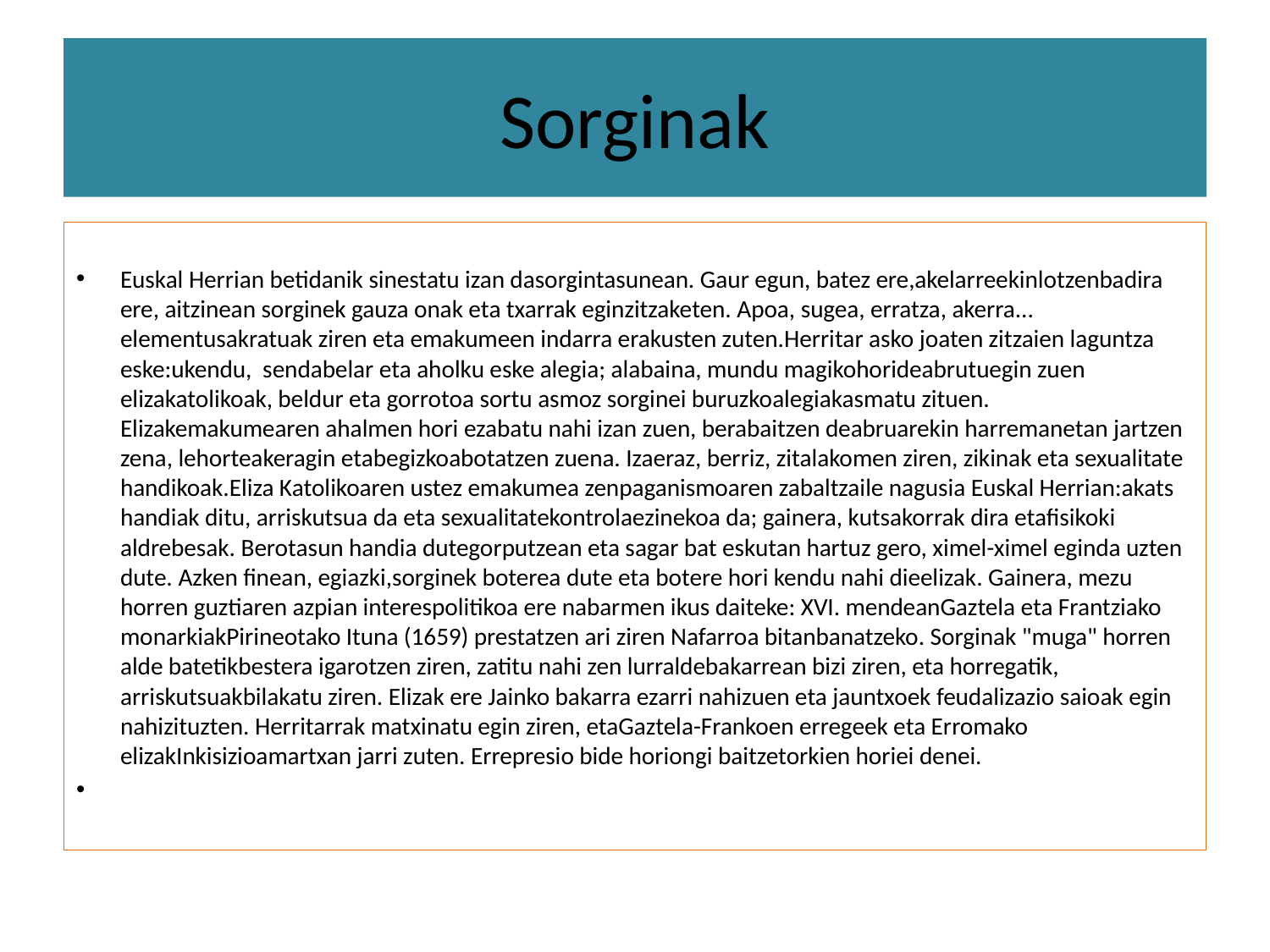

# Sorginak

Euskal Herrian betidanik sinestatu izan dasorgintasunean. Gaur egun, batez ere,akelarreekinlotzenbadira ere, aitzinean sorginek gauza onak eta txarrak eginzitzaketen. Apoa, sugea, erratza, akerra... elementusakratuak ziren eta emakumeen indarra erakusten zuten.Herritar asko joaten zitzaien laguntza eske:ukendu,  sendabelar eta aholku eske alegia; alabaina, mundu magikohorideabrutuegin zuen elizakatolikoak, beldur eta gorrotoa sortu asmoz sorginei buruzkoalegiakasmatu zituen. Elizakemakumearen ahalmen hori ezabatu nahi izan zuen, berabaitzen deabruarekin harremanetan jartzen zena, lehorteakeragin etabegizkoabotatzen zuena. Izaeraz, berriz, zitalakomen ziren, zikinak eta sexualitate handikoak.Eliza Katolikoaren ustez emakumea zenpaganismoaren zabaltzaile nagusia Euskal Herrian:akats handiak ditu, arriskutsua da eta sexualitatekontrolaezinekoa da; gainera, kutsakorrak dira etafisikoki aldrebesak. Berotasun handia dutegorputzean eta sagar bat eskutan hartuz gero, ximel-ximel eginda uzten dute. Azken finean, egiazki,sorginek boterea dute eta botere hori kendu nahi dieelizak. Gainera, mezu horren guztiaren azpian interespolitikoa ere nabarmen ikus daiteke: XVI. mendeanGaztela eta Frantziako monarkiakPirineotako Ituna (1659) prestatzen ari ziren Nafarroa bitanbanatzeko. Sorginak "muga" horren alde batetikbestera igarotzen ziren, zatitu nahi zen lurraldebakarrean bizi ziren, eta horregatik, arriskutsuakbilakatu ziren. Elizak ere Jainko bakarra ezarri nahizuen eta jauntxoek feudalizazio saioak egin nahizituzten. Herritarrak matxinatu egin ziren, etaGaztela-Frankoen erregeek eta Erromako elizakInkisizioamartxan jarri zuten. Errepresio bide horiongi baitzetorkien horiei denei.